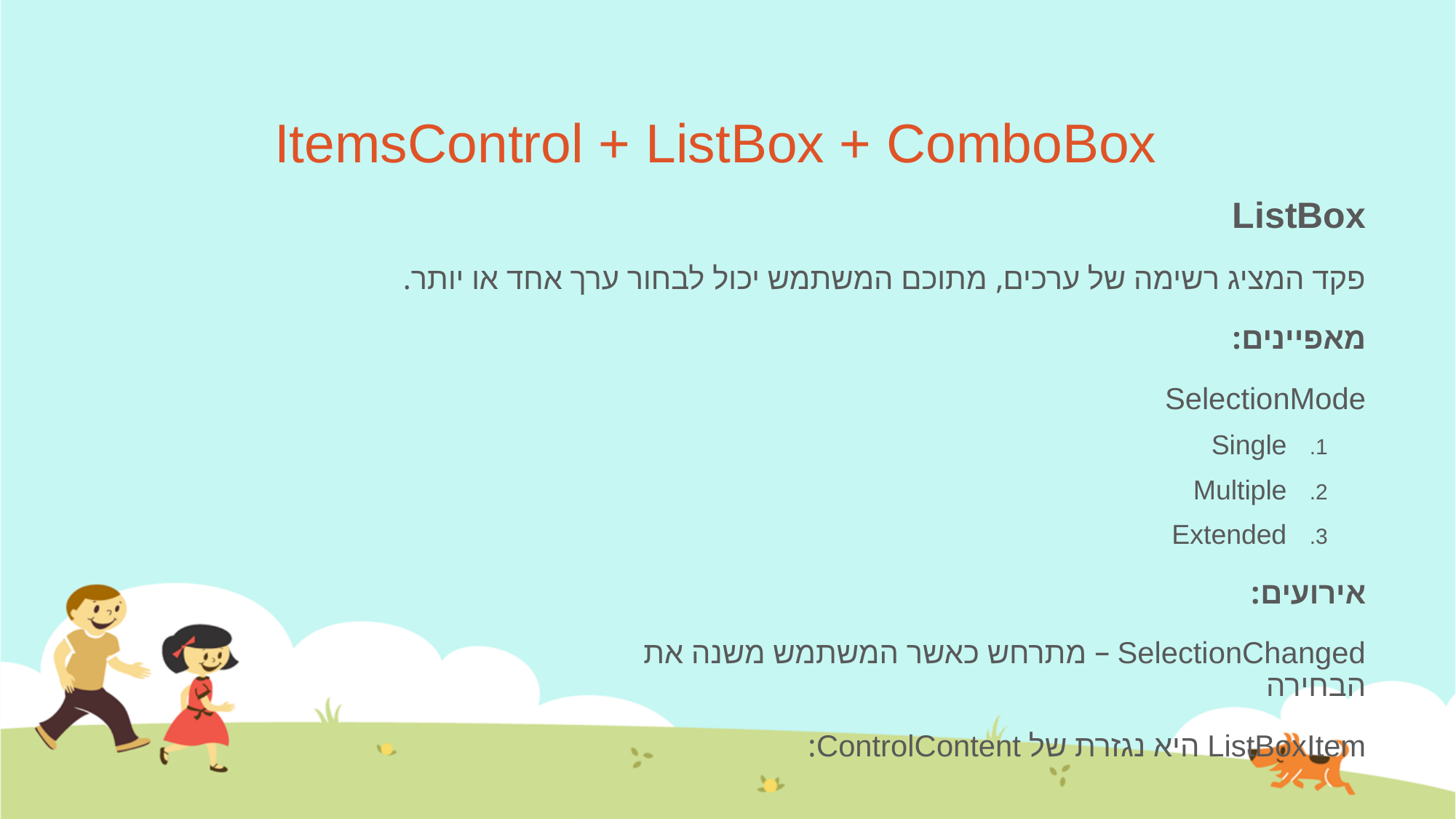

# ItemsControl + ListBox + ComboBox
ListBox
פקד המציג רשימה של ערכים, מתוכם המשתמש יכול לבחור ערך אחד או יותר.
מאפיינים:
SelectionMode
Single
Multiple
Extended
אירועים:
SelectionChanged – מתרחש כאשר המשתמש משנה את
הבחירה
ListBoxItem היא נגזרת של ControlContent: